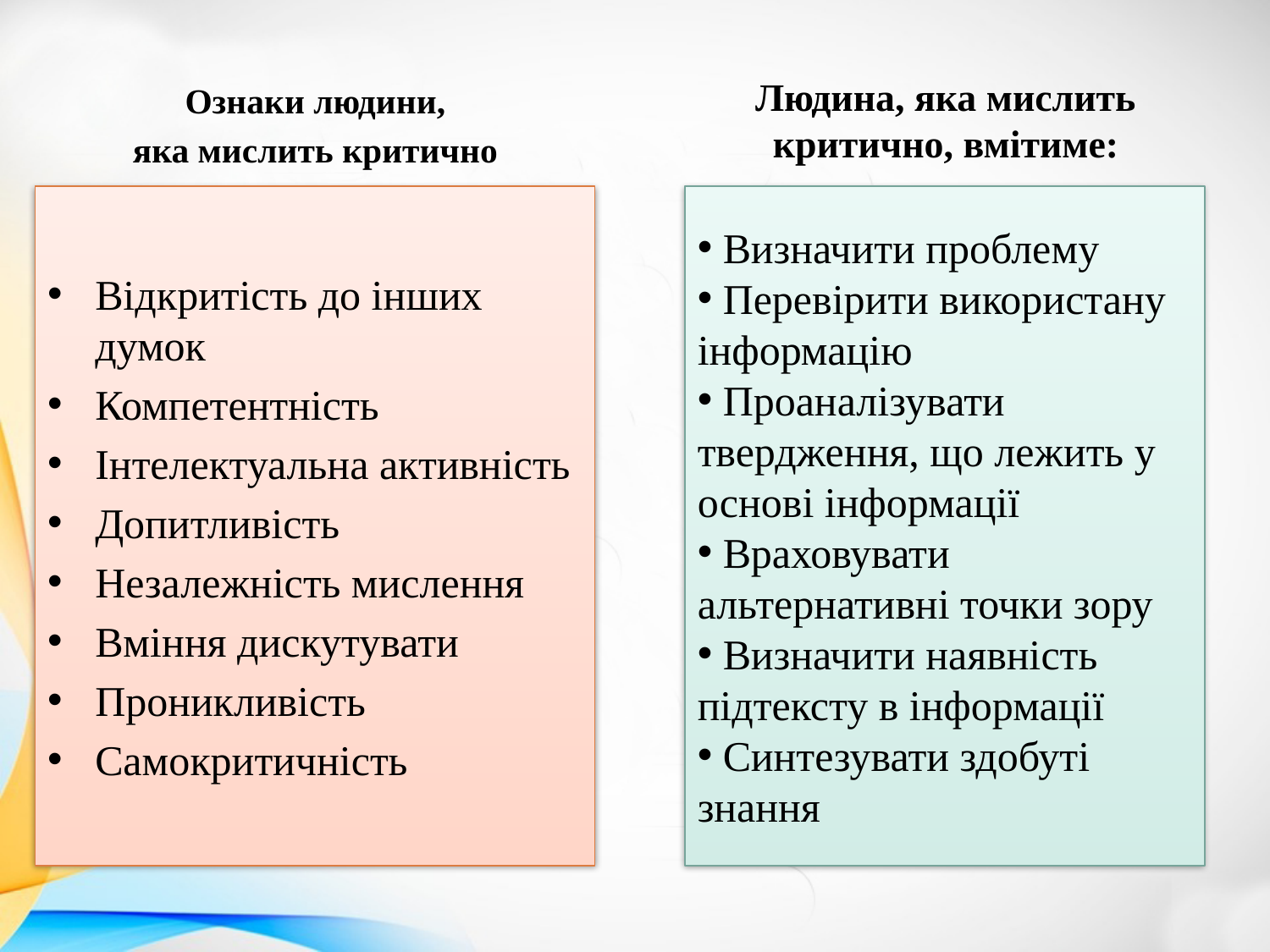

Людина, яка мислить критично, вмітиме:
Ознаки людини,
яка мислить критично
Відкритість до інших думок
Компетентність
Інтелектуальна активність
Допитливість
Незалежність мислення
Вміння дискутувати
Проникливість
Самокритичність
 Визначити проблему
 Перевірити використану інформацію
 Проаналізувати твердження, що лежить у основі інформації
 Враховувати альтернативні точки зору
 Визначити наявність підтексту в інформації
 Синтезувати здобуті знання